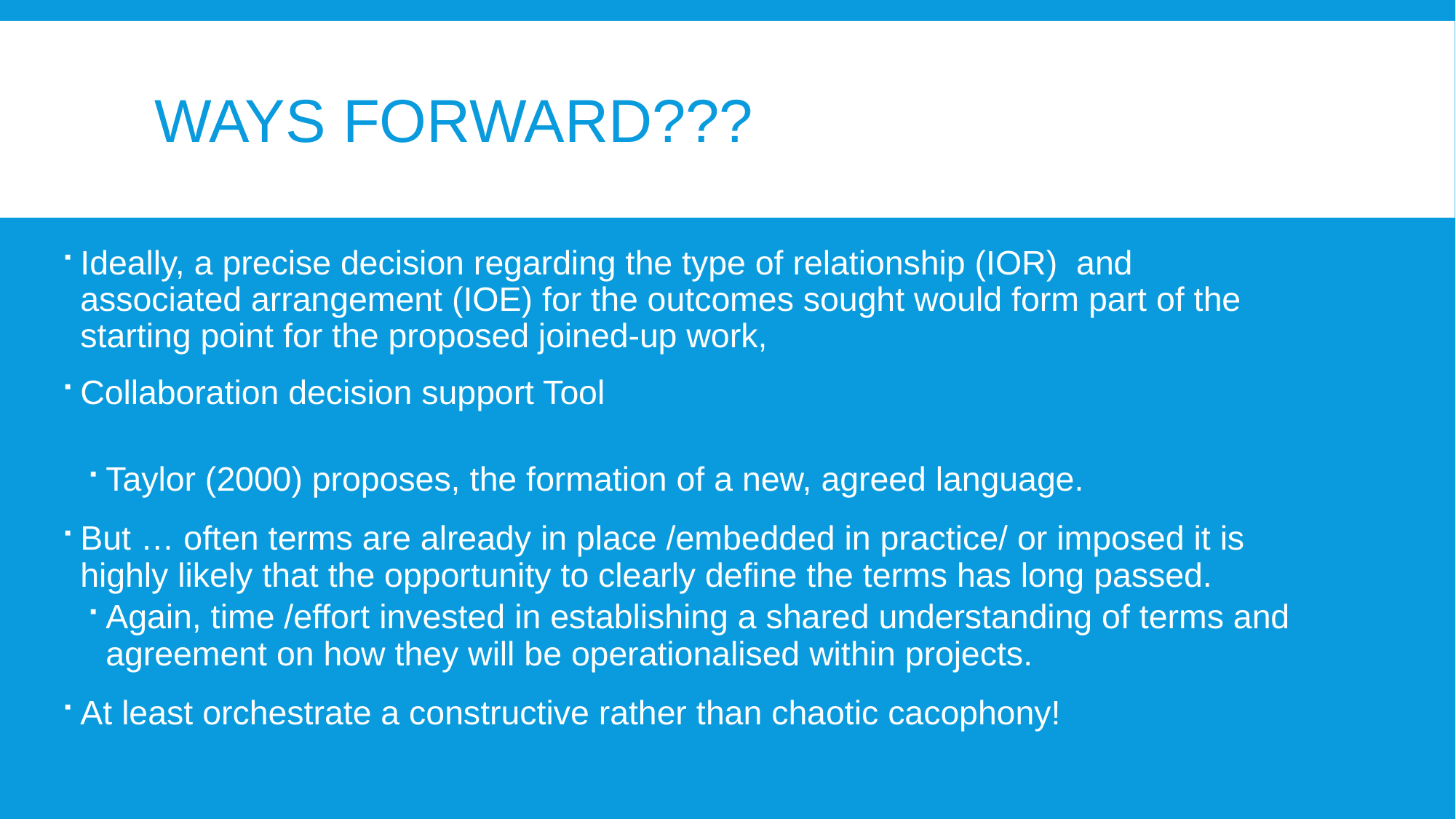

# Ways forward???
Ideally, a precise decision regarding the type of relationship (IOR)  and associated arrangement (IOE) for the outcomes sought would form part of the starting point for the proposed joined-up work,
Collaboration decision support Tool

Taylor (2000) proposes, the formation of a new, agreed language.
But … often terms are already in place /embedded in practice/ or imposed it is highly likely that the opportunity to clearly define the terms has long passed.
Again, time /effort invested in establishing a shared understanding of terms and agreement on how they will be operationalised within projects.
At least orchestrate a constructive rather than chaotic cacophony!